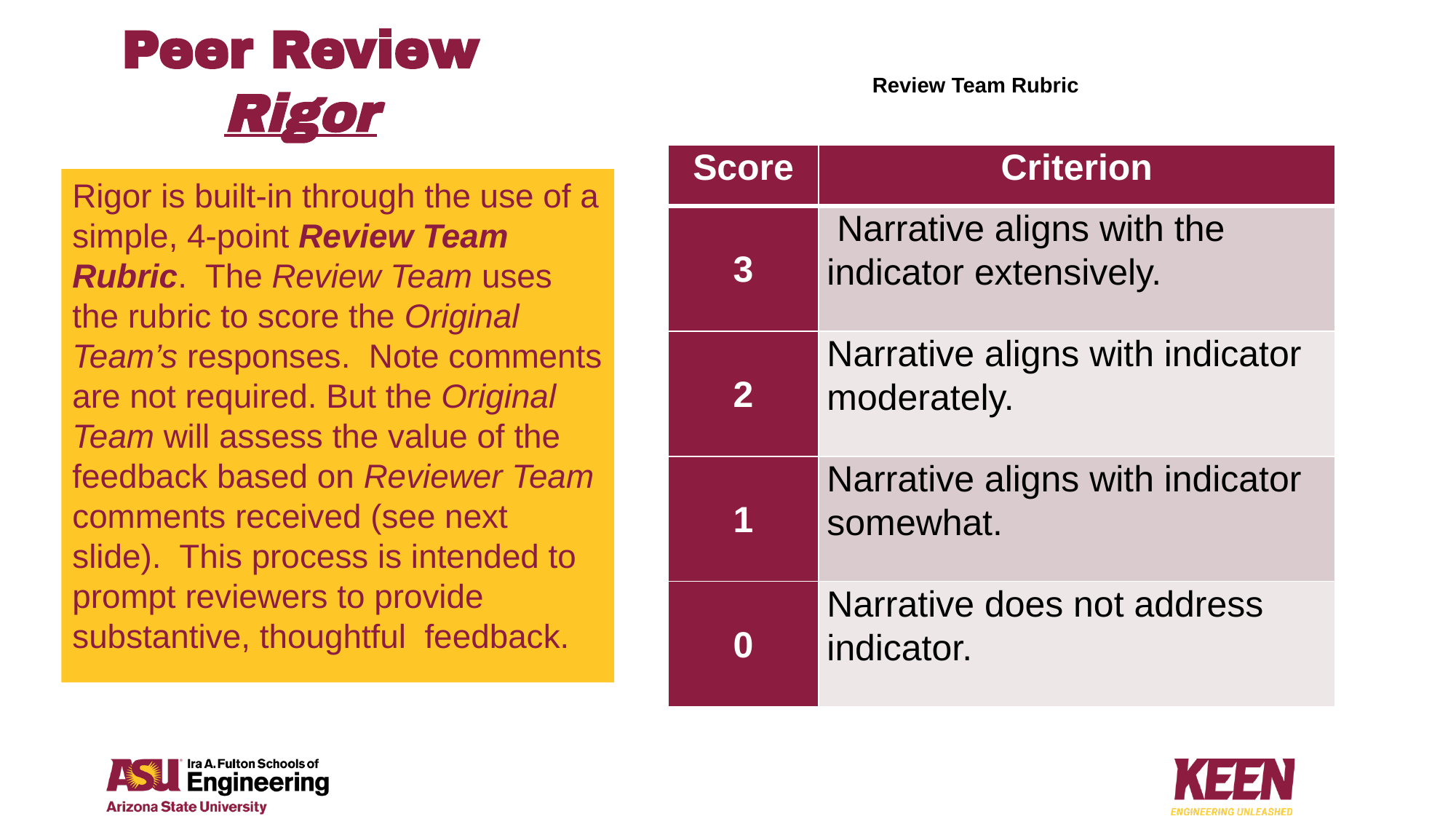

# Peer Review Rigor
Review Team Rubric
| Score | Criterion |
| --- | --- |
| 3 | Narrative aligns with the indicator extensively. |
| 2 | Narrative aligns with indicator moderately. |
| 1 | Narrative aligns with indicator somewhat. |
| 0 | Narrative does not address indicator. |
Rigor is built-in through the use of a simple, 4-point Review Team Rubric.  The Review Team uses the rubric to score the Original Team’s responses.  Note comments are not required. But the Original Team will assess the value of the feedback based on Reviewer Team comments received (see next slide).  This process is intended to prompt reviewers to provide substantive, thoughtful  feedback.